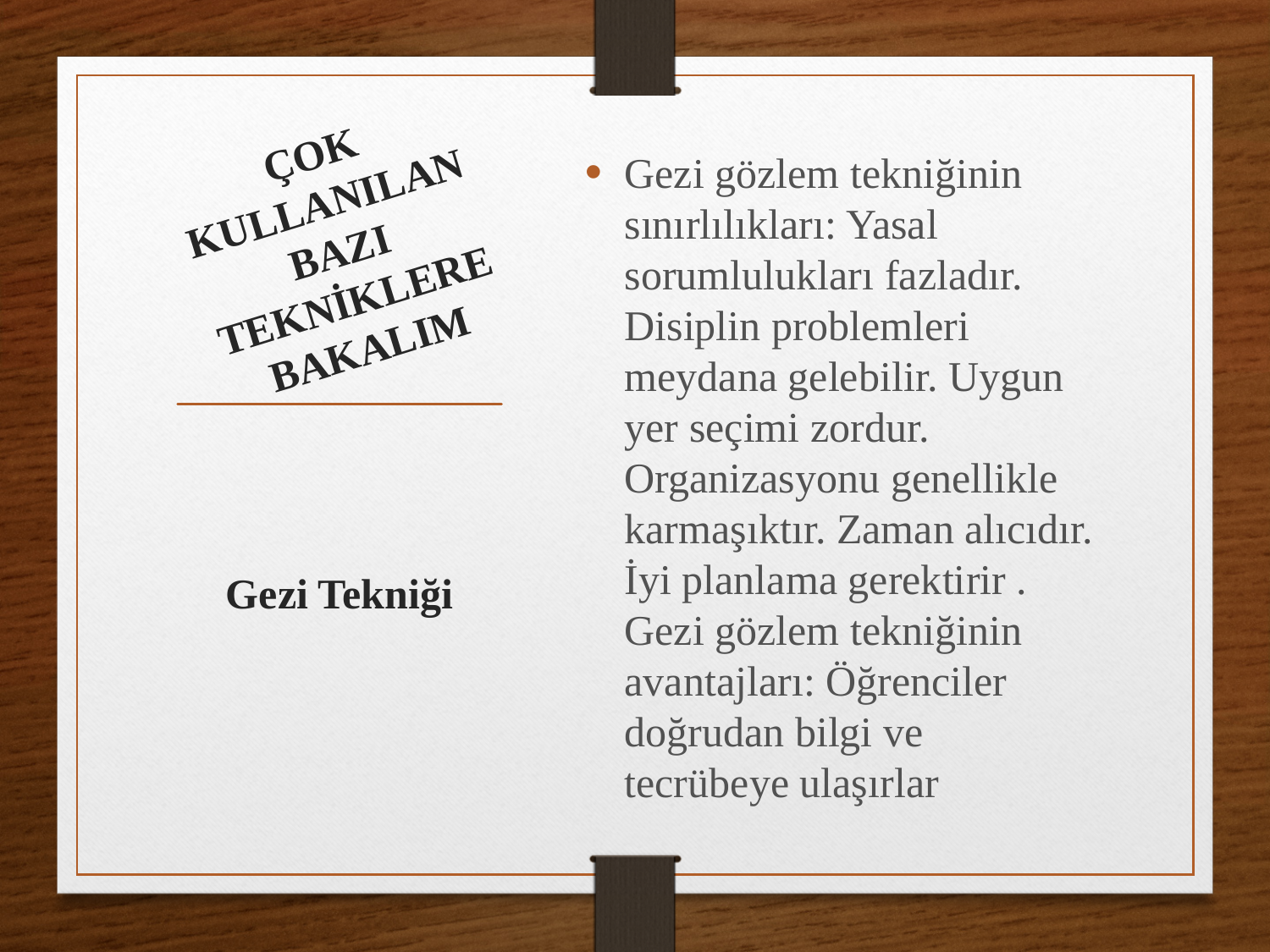

# ÇOK KULLANILAN BAZI TEKNİKLERE BAKALIM
Gezi gözlem tekniğinin sınırlılıkları: Yasal sorumlulukları fazladır. Disiplin problemleri meydana gelebilir. Uygun yer seçimi zordur. Organizasyonu genellikle karmaşıktır. Zaman alıcıdır. İyi planlama gerektirir . Gezi gözlem tekniğinin avantajları: Öğrenciler doğrudan bilgi ve tecrübeye ulaşırlar

Gezi Tekniği